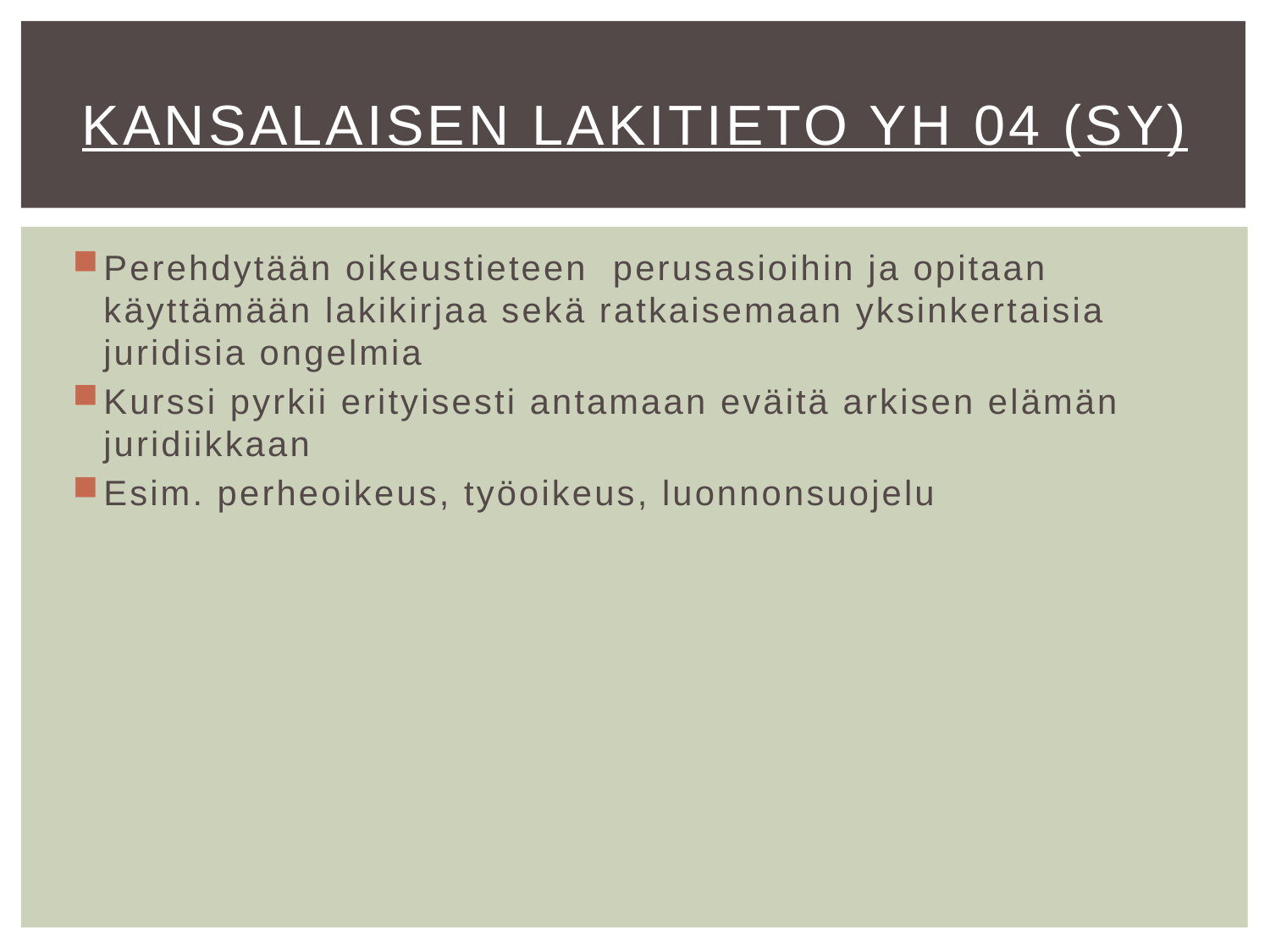

# KANSALAISEN LAKITIETO yh 04 (sy)
Perehdytään oikeustieteen  perusasioihin ja opitaan käyttämään lakikirjaa sekä ratkaisemaan yksinkertaisia juridisia ongelmia
Kurssi pyrkii erityisesti antamaan eväitä arkisen elämän juridiikkaan
Esim. perheoikeus, työoikeus, luonnonsuojelu